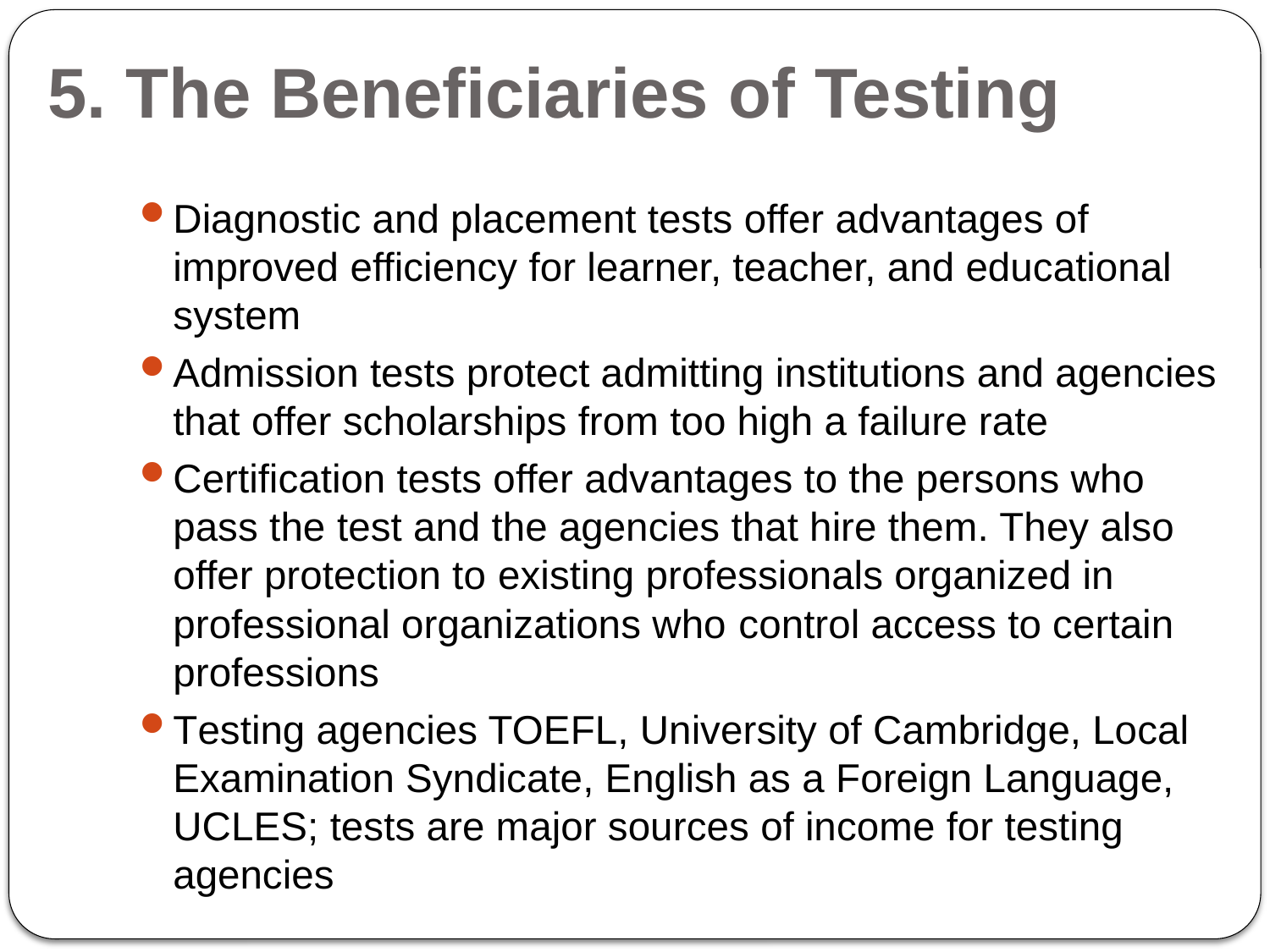

# 5. The Beneficiaries of Testing
Diagnostic and placement tests offer advantages of improved efficiency for learner, teacher, and educational system
Admission tests protect admitting institutions and agencies that offer scholarships from too high a failure rate
Certification tests offer advantages to the persons who pass the test and the agencies that hire them. They also offer protection to existing professionals organized in professional organizations who control access to certain professions
Testing agencies TOEFL, University of Cambridge, Local Examination Syndicate, English as a Foreign Language, UCLES; tests are major sources of income for testing agencies